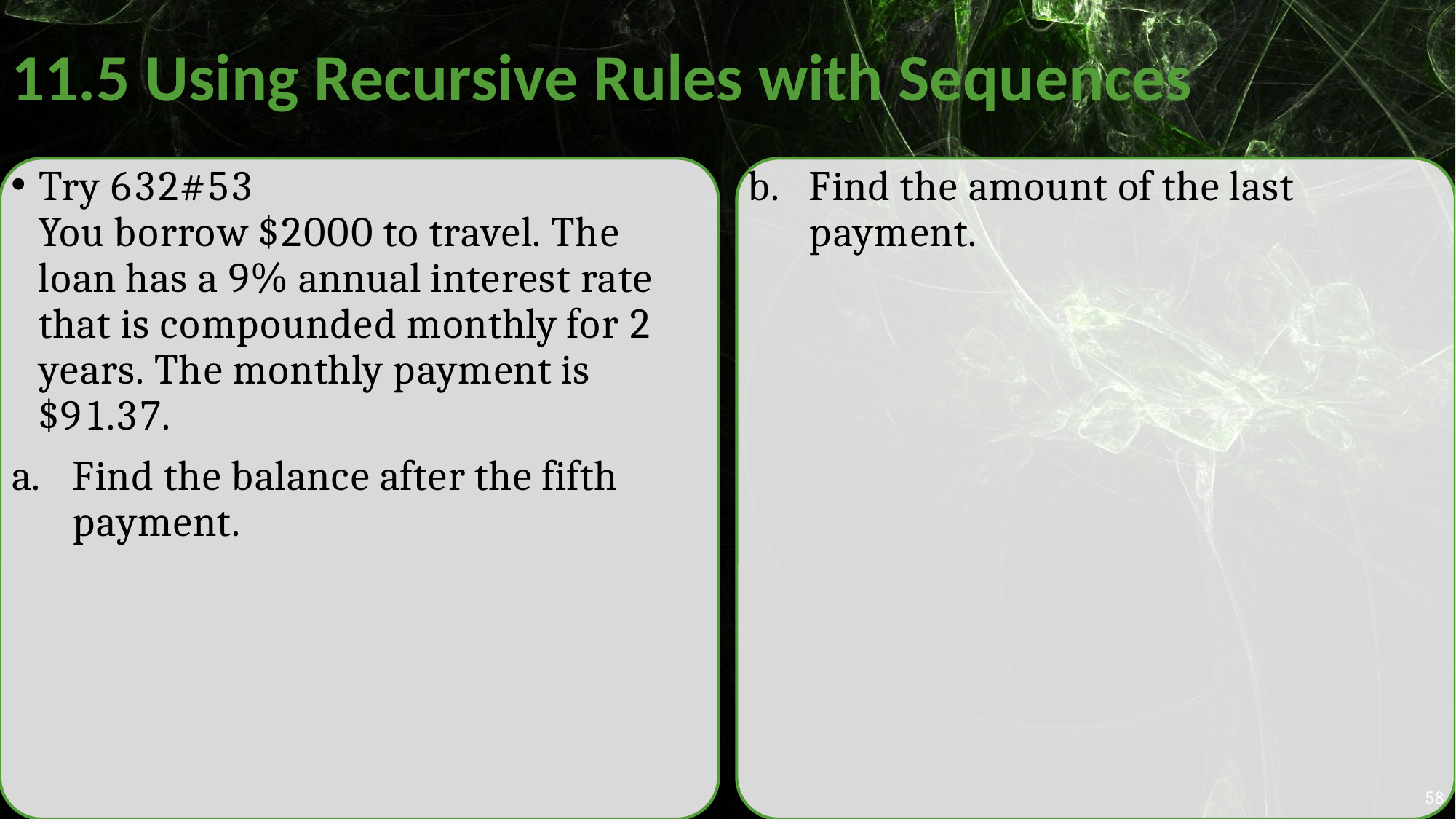

# 11.5 Using Recursive Rules with Sequences
Try 632#53
You borrow $2000 to travel. The loan has a 9% annual interest rate that is compounded monthly for 2 years. The monthly payment is $91.37.
Find the balance after the fifth payment.
Find the amount of the last payment.
58